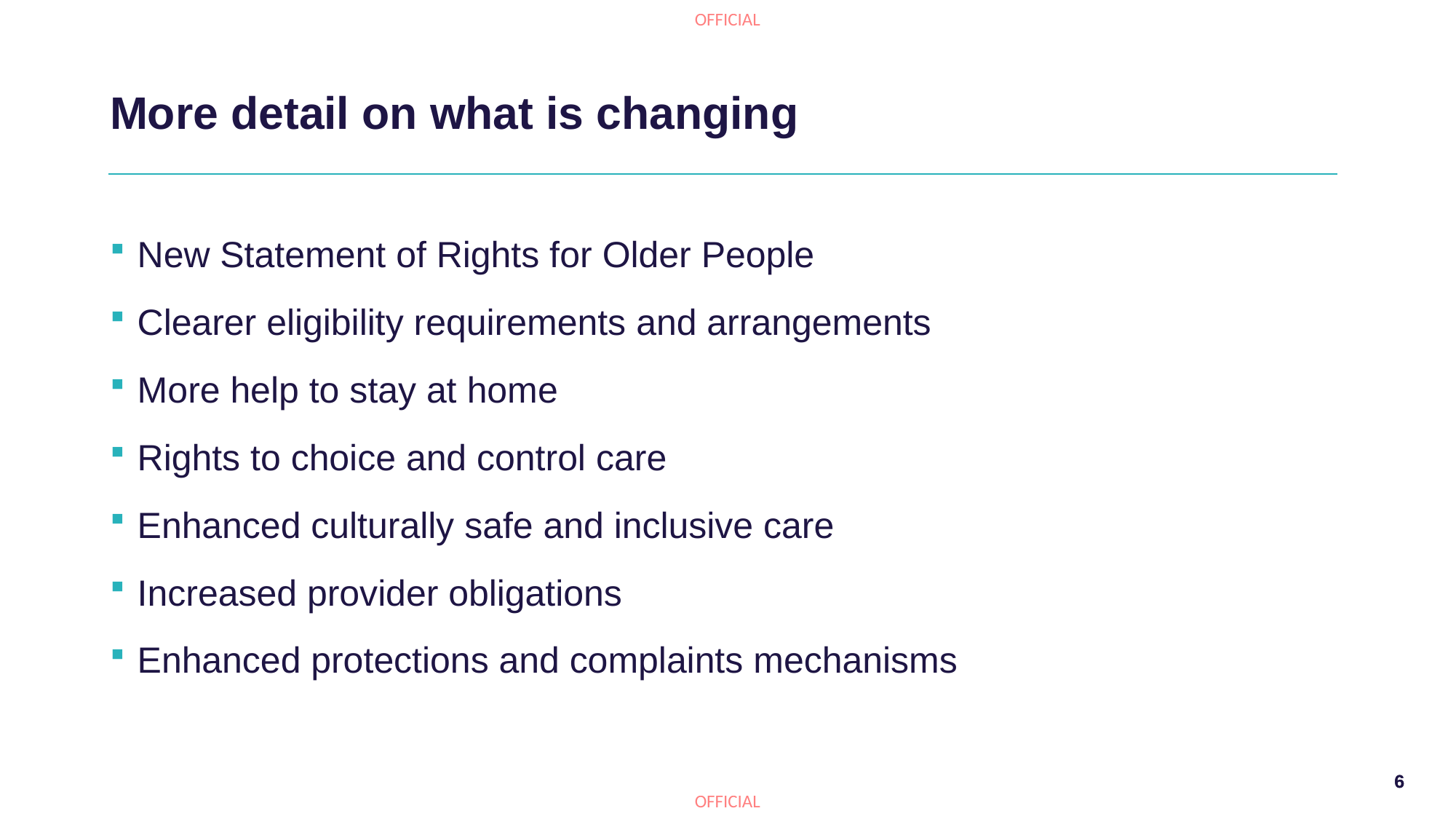

# More detail on what is changing
New Statement of Rights for Older People
Clearer eligibility requirements and arrangements
More help to stay at home
Rights to choice and control care
Enhanced culturally safe and inclusive care
Increased provider obligations
Enhanced protections and complaints mechanisms